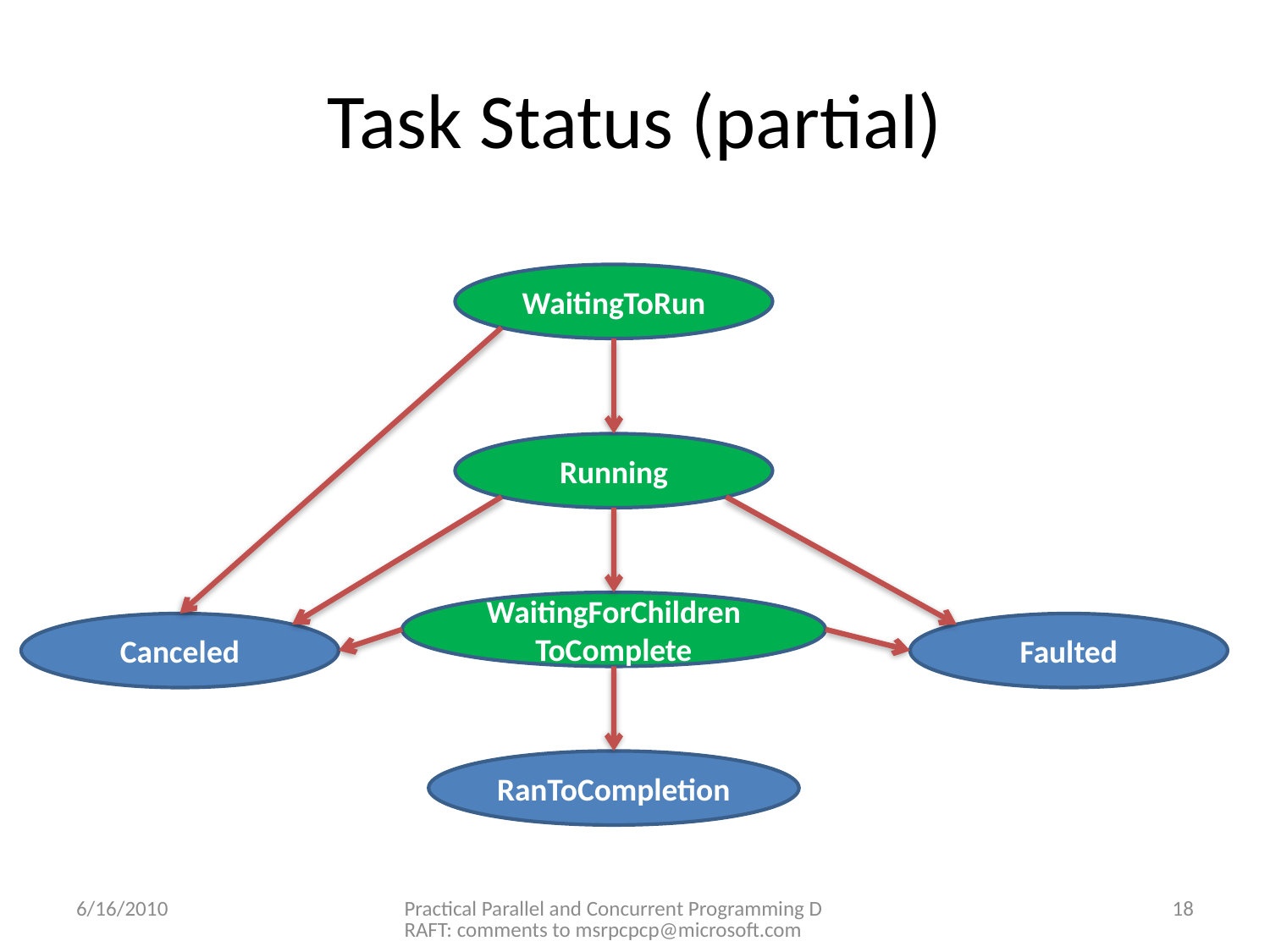

# Task Status (partial)
WaitingToRun
Running
WaitingForChildren
ToComplete
Canceled
Faulted
RanToCompletion
6/16/2010
Practical Parallel and Concurrent Programming DRAFT: comments to msrpcpcp@microsoft.com
18